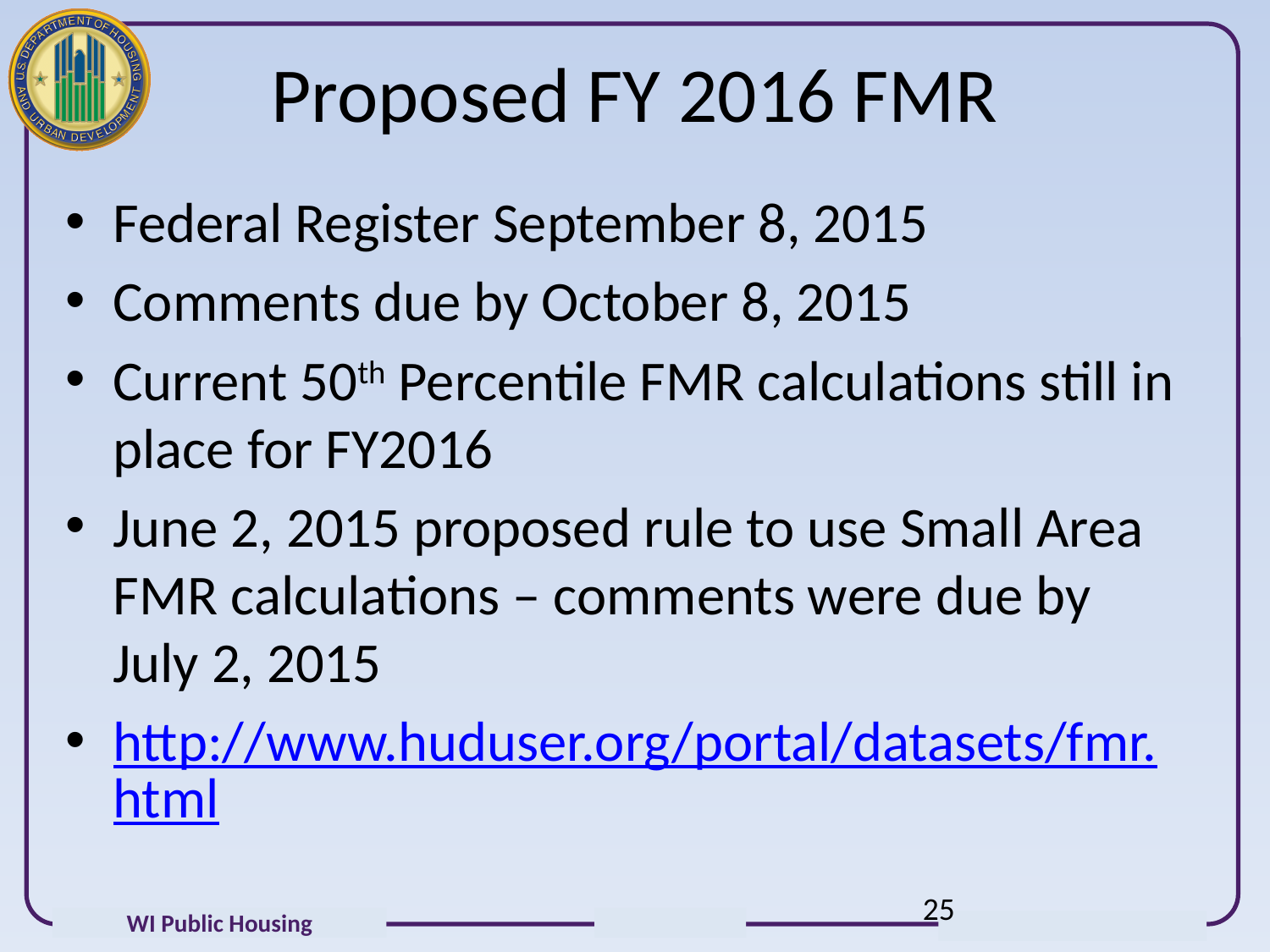

# Proposed FY 2016 FMR
Federal Register September 8, 2015
Comments due by October 8, 2015
Current 50th Percentile FMR calculations still in place for FY2016
June 2, 2015 proposed rule to use Small Area FMR calculations – comments were due by July 2, 2015
http://www.huduser.org/portal/datasets/fmr.html

25